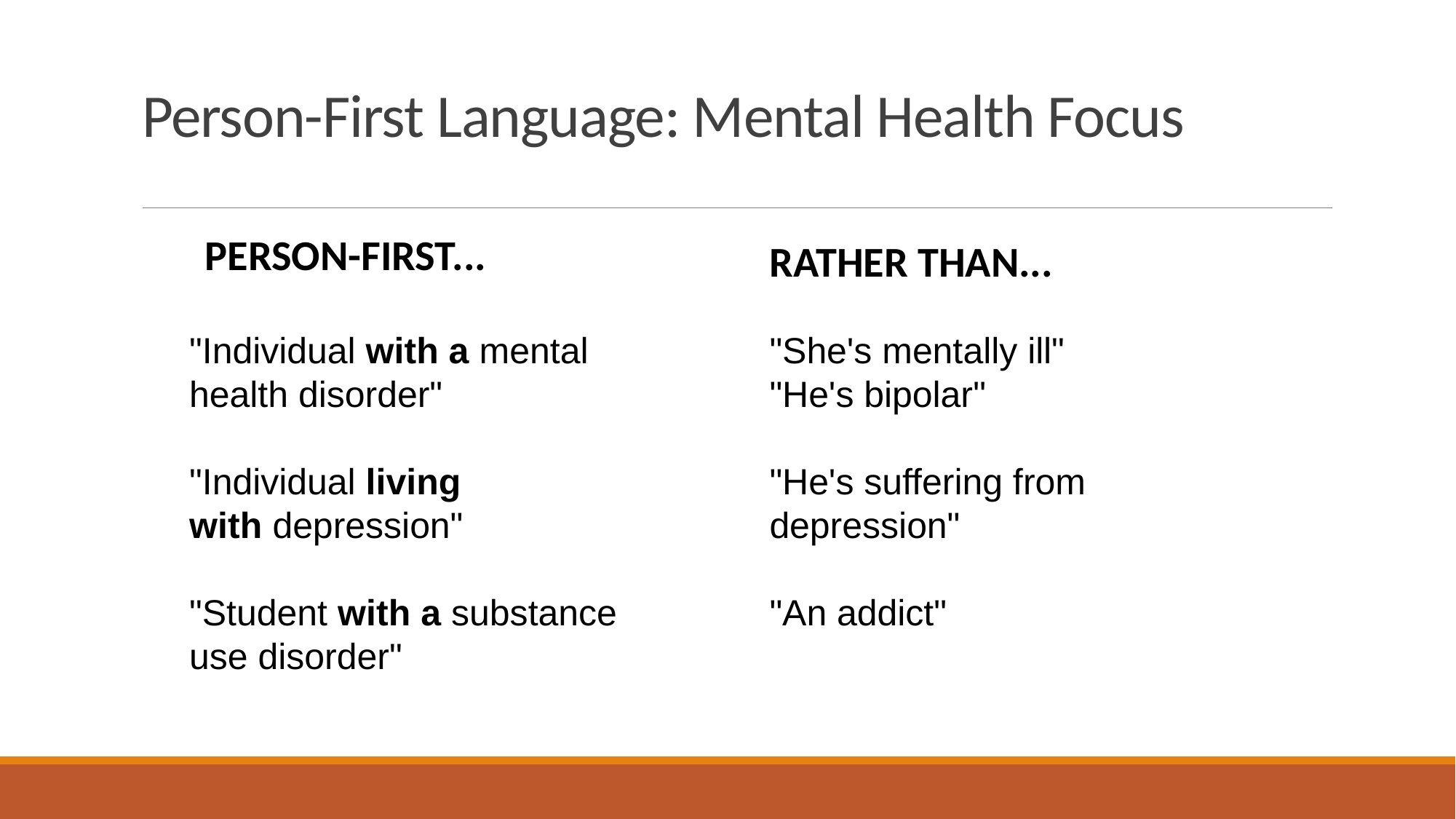

# Person-First Language: Mental Health Focus
PERSON-FIRST...
RATHER THAN...
"Individual with a mental health disorder"

"Individual living with depression"

"Student with a substance use disorder"

"She's mentally ill"
"He's bipolar"

"He's suffering from depression"

"An addict"